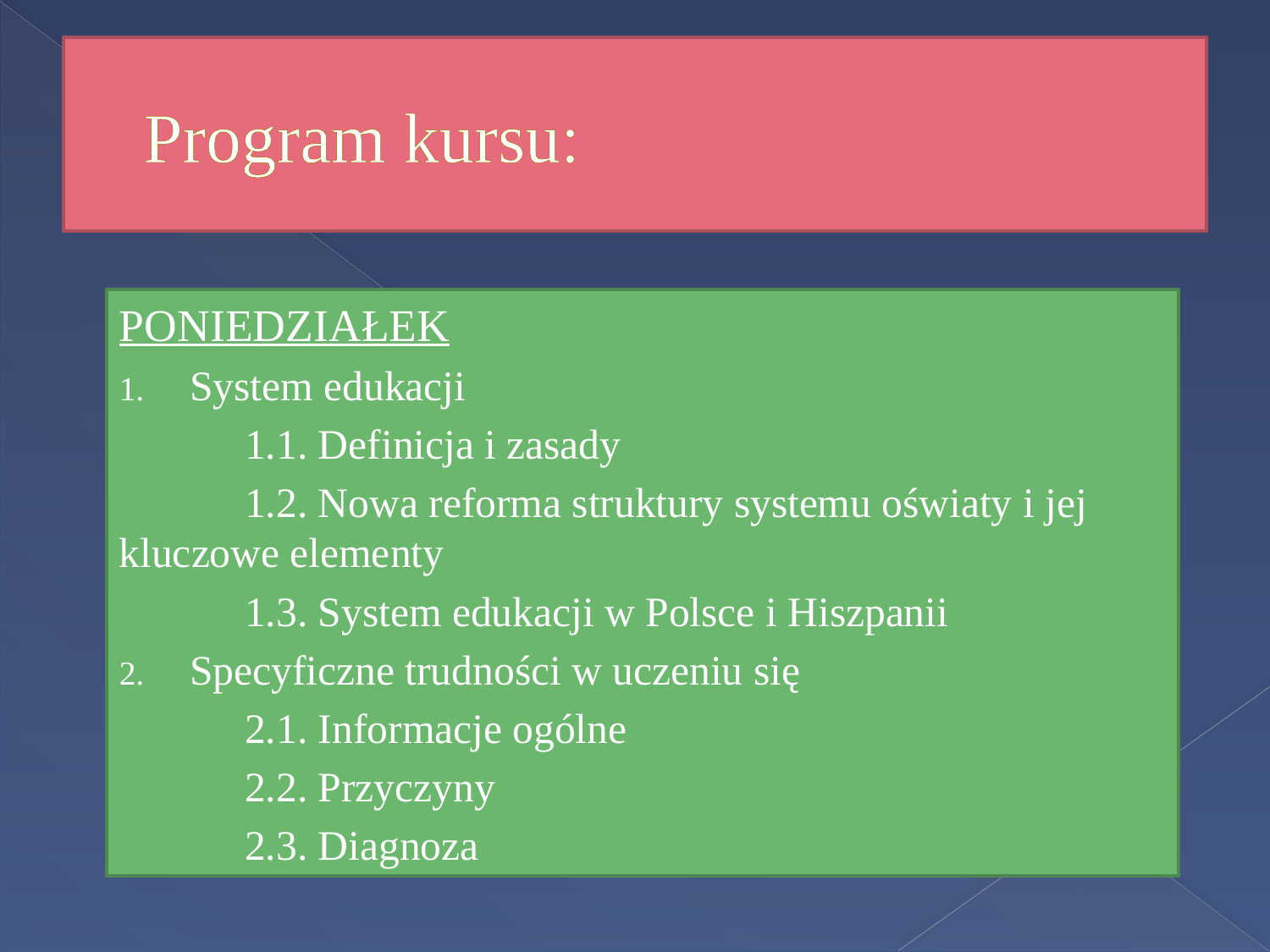

# Program kursu:
PONIEDZIAŁEK
System edukacji
	1.1. Definicja i zasady
	1.2. Nowa reforma struktury systemu oświaty i jej kluczowe elementy
	1.3. System edukacji w Polsce i Hiszpanii
Specyficzne trudności w uczeniu się
	2.1. Informacje ogólne
	2.2. Przyczyny
	2.3. Diagnoza